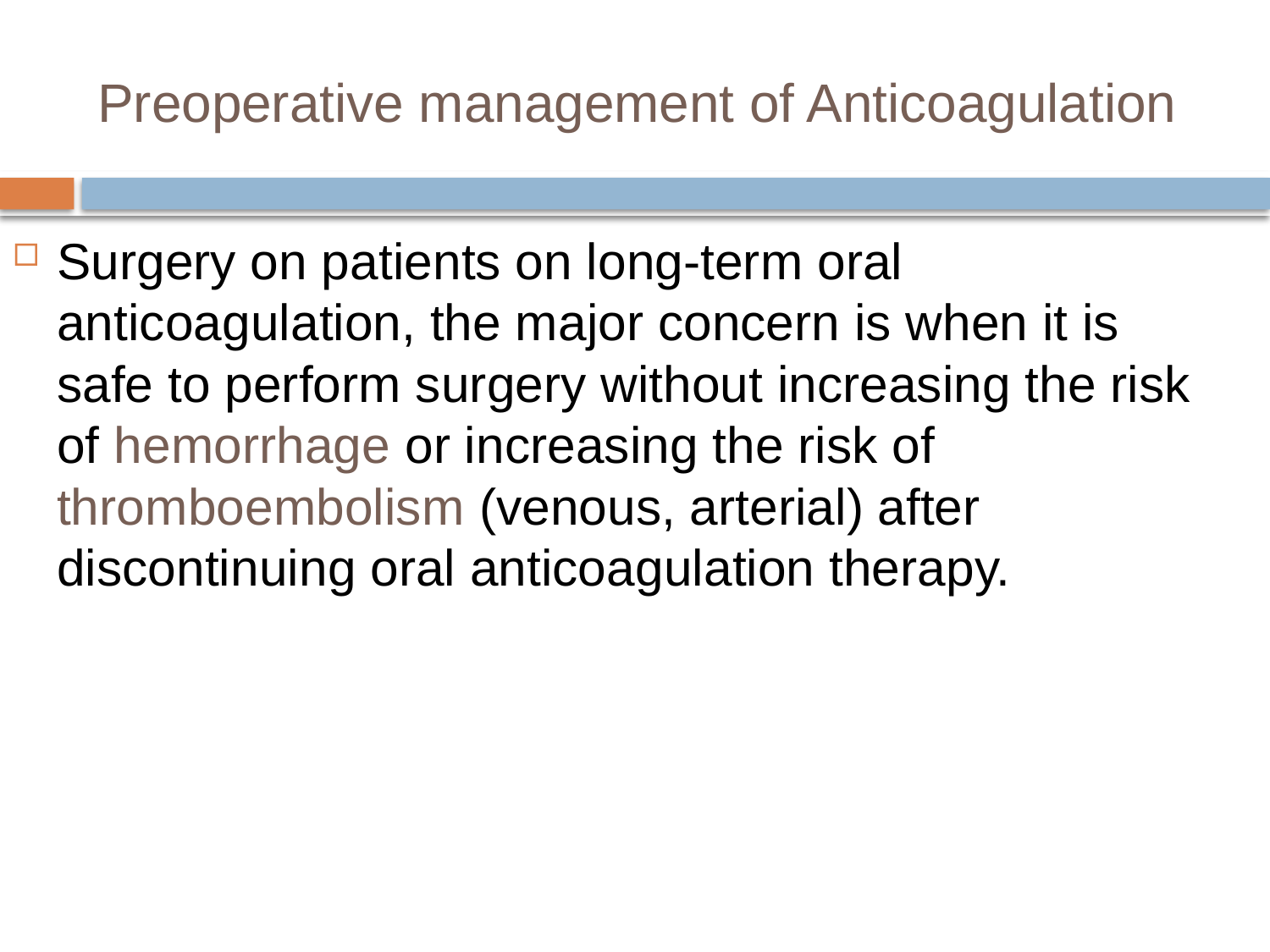

# Preoperative management of Anticoagulation
Surgery on patients on long-term oral anticoagulation, the major concern is when it is safe to perform surgery without increasing the risk of hemorrhage or increasing the risk of thromboembolism (venous, arterial) after discontinuing oral anticoagulation therapy.